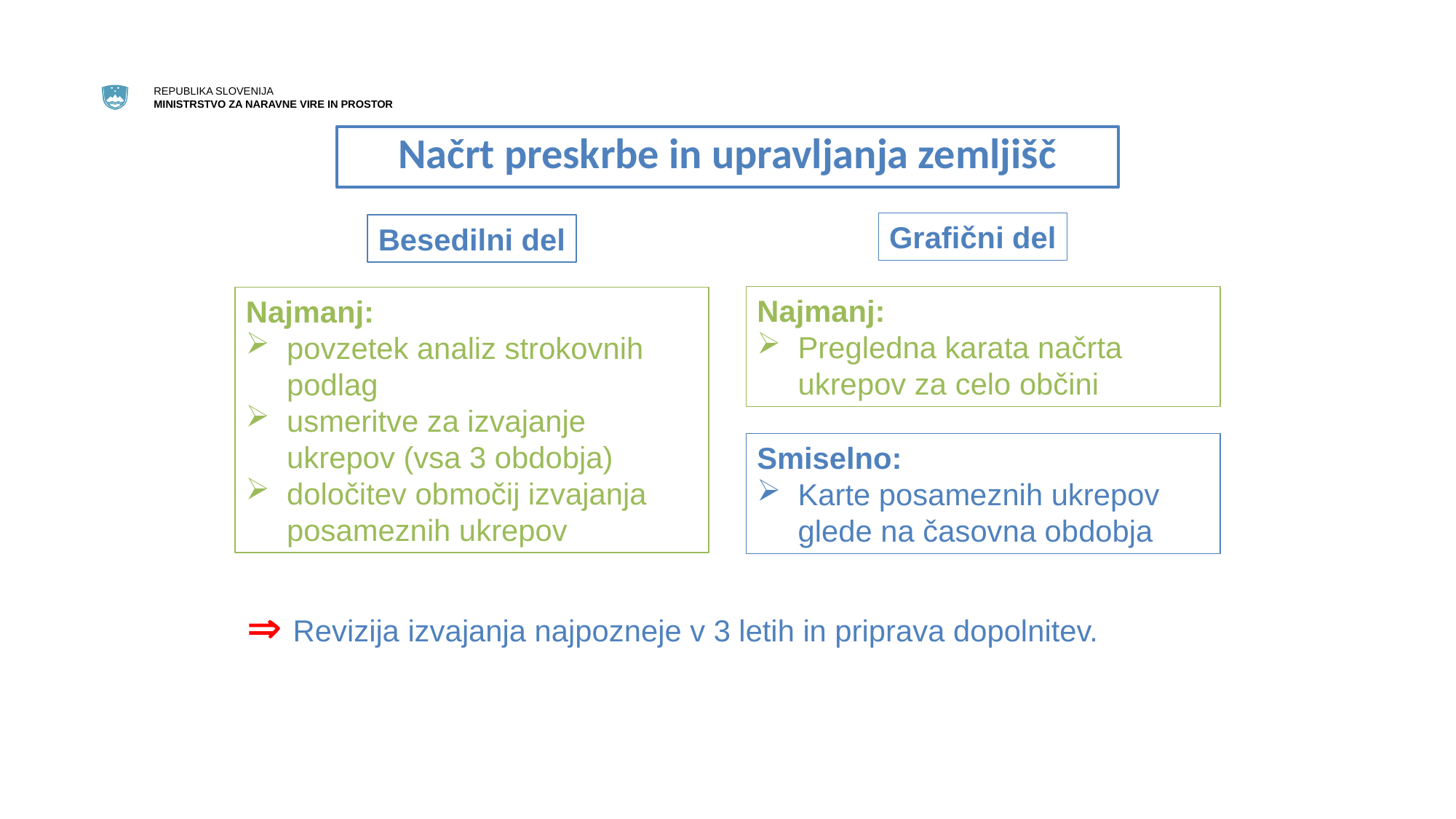

Načrt preskrbe in upravljanja zemljišč
Grafični del
Besedilni del
Najmanj:
Pregledna karata načrta ukrepov za celo občini
Najmanj:
povzetek analiz strokovnih podlag
usmeritve za izvajanje ukrepov (vsa 3 obdobja)
določitev območij izvajanja posameznih ukrepov
Smiselno:
Karte posameznih ukrepov glede na časovna obdobja
⇒ Revizija izvajanja najpozneje v 3 letih in priprava dopolnitev.